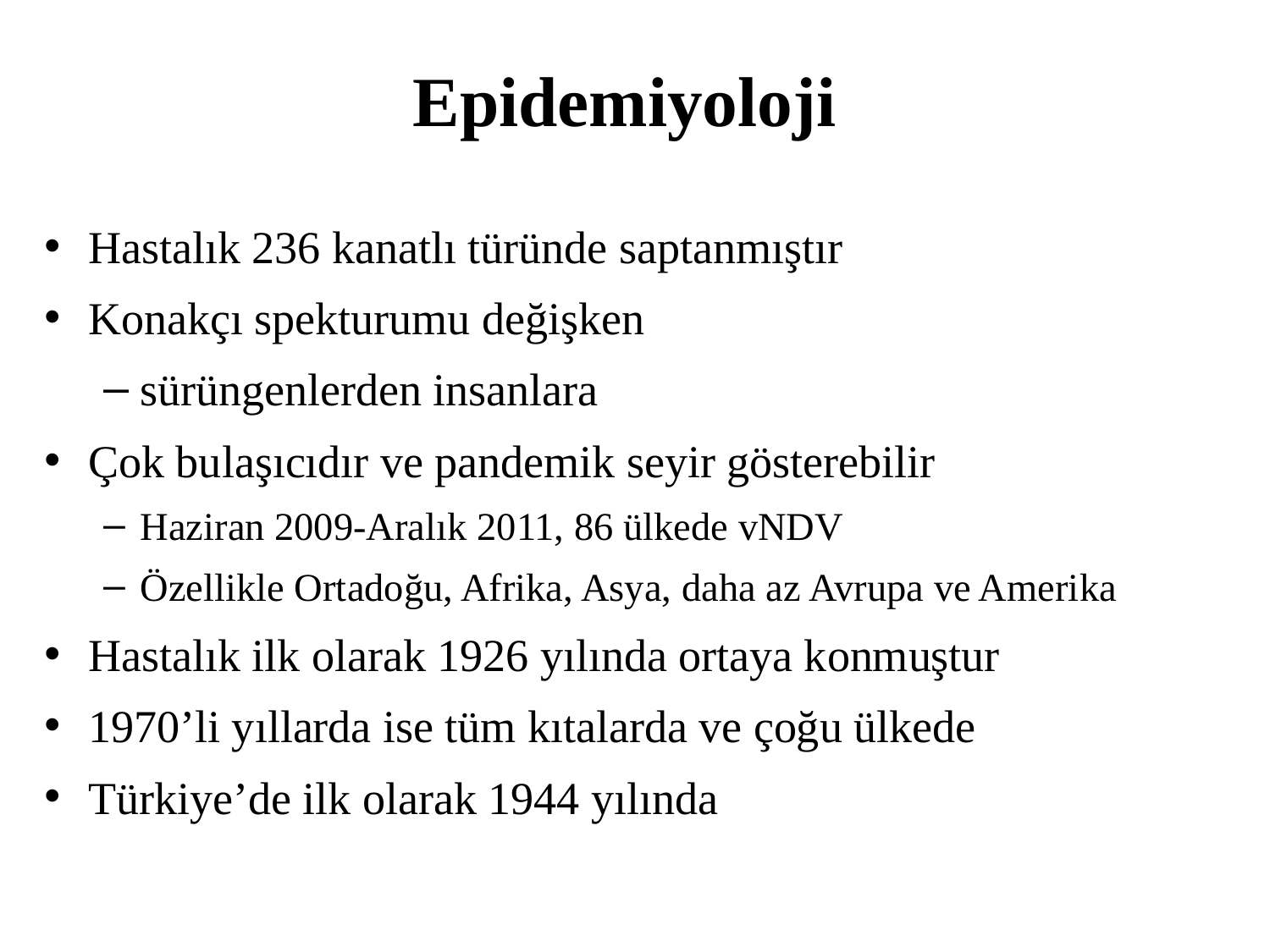

# Epidemiyoloji
Hastalık 236 kanatlı türünde saptanmıştır
Konakçı spekturumu değişken
sürüngenlerden insanlara
Çok bulaşıcıdır ve pandemik seyir gösterebilir
Haziran 2009-Aralık 2011, 86 ülkede vNDV
Özellikle Ortadoğu, Afrika, Asya, daha az Avrupa ve Amerika
Hastalık ilk olarak 1926 yılında ortaya konmuştur
1970’li yıllarda ise tüm kıtalarda ve çoğu ülkede
Türkiye’de ilk olarak 1944 yılında